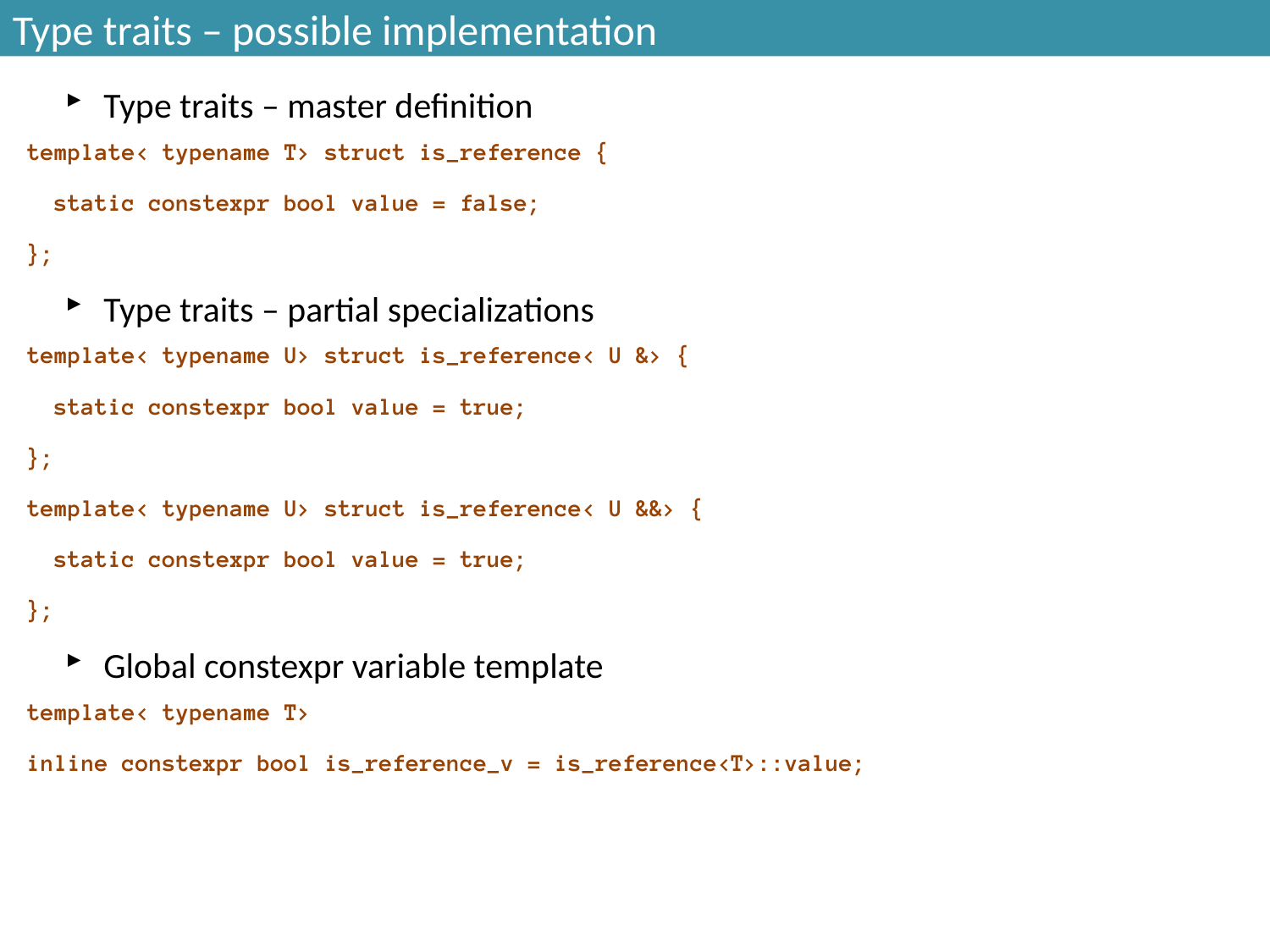

# Type traits – possible implementation
Type traits – master definition
template< typename T> struct is_reference {
  static constexpr bool value = false;
};
Type traits – partial specializations
template< typename U> struct is_reference< U &> {
  static constexpr bool value = true;
};
template< typename U> struct is_reference< U &&> {
  static constexpr bool value = true;
};
Global constexpr variable template
template< typename T>
inline constexpr bool is_reference_v = is_reference<T>::value;